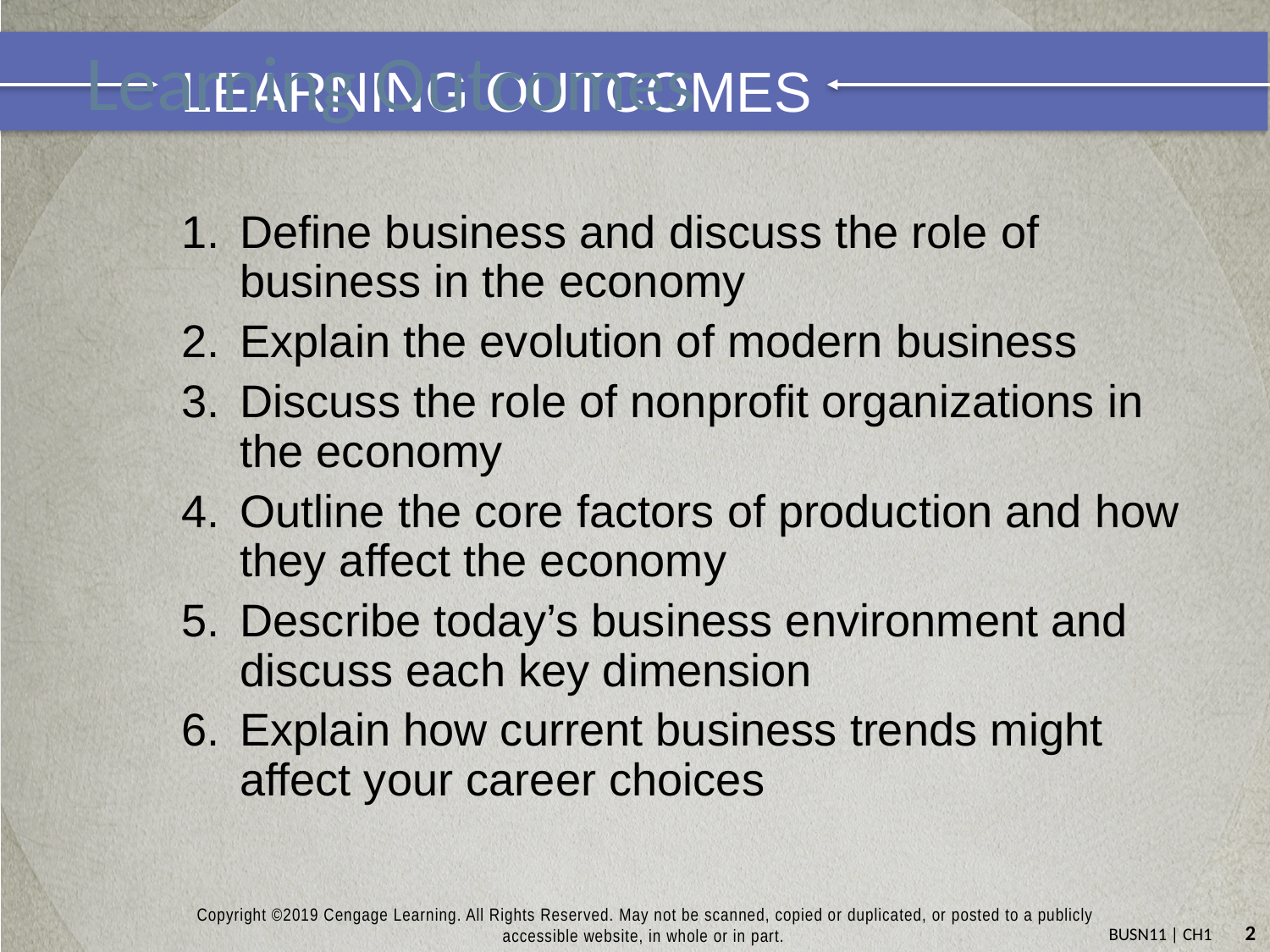

# Learning Outcomes
Define business and discuss the role of business in the economy
Explain the evolution of modern business
Discuss the role of nonprofit organizations in the economy
Outline the core factors of production and how they affect the economy
Describe today’s business environment and discuss each key dimension
Explain how current business trends might affect your career choices